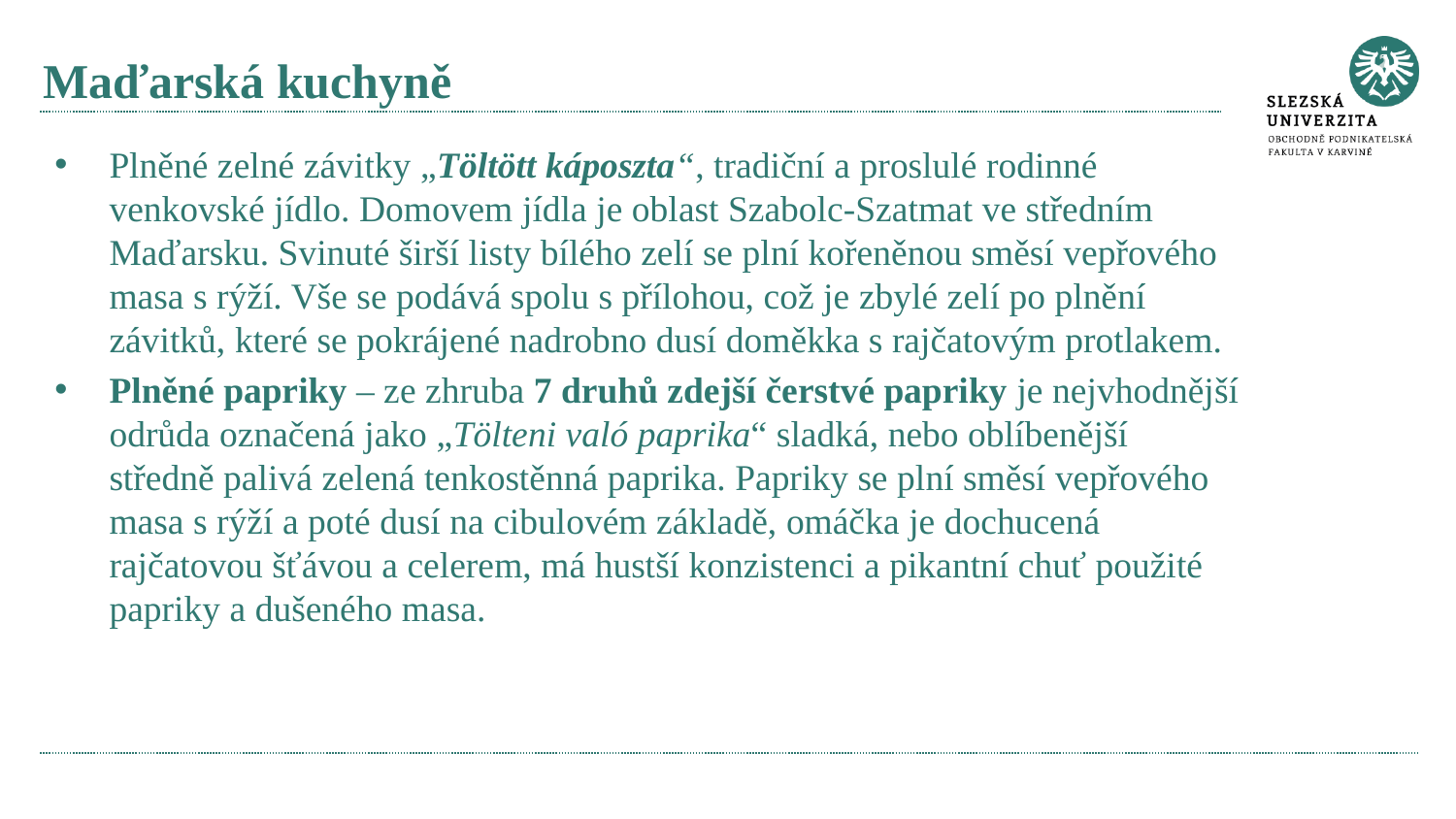

# Maďarská kuchyně
Plněné zelné závitky „Töltött káposzta“, tradiční a proslulé rodinné venkovské jídlo. Domovem jídla je oblast Szabolc-Szatmat ve středním Maďarsku. Svinuté širší listy bílého zelí se plní kořeněnou směsí vepřového masa s rýží. Vše se podává spolu s přílohou, což je zbylé zelí po plnění závitků, které se pokrájené nadrobno dusí doměkka s rajčatovým protlakem.
Plněné papriky – ze zhruba 7 druhů zdejší čerstvé papriky je nejvhodnější odrůda označená jako „Tölteni való paprika“ sladká, nebo oblíbenější středně palivá zelená tenkostěnná paprika. Papriky se plní směsí vepřového masa s rýží a poté dusí na cibulovém základě, omáčka je dochucená rajčatovou šťávou a celerem, má hustší konzistenci a pikantní chuť použité papriky a dušeného masa.